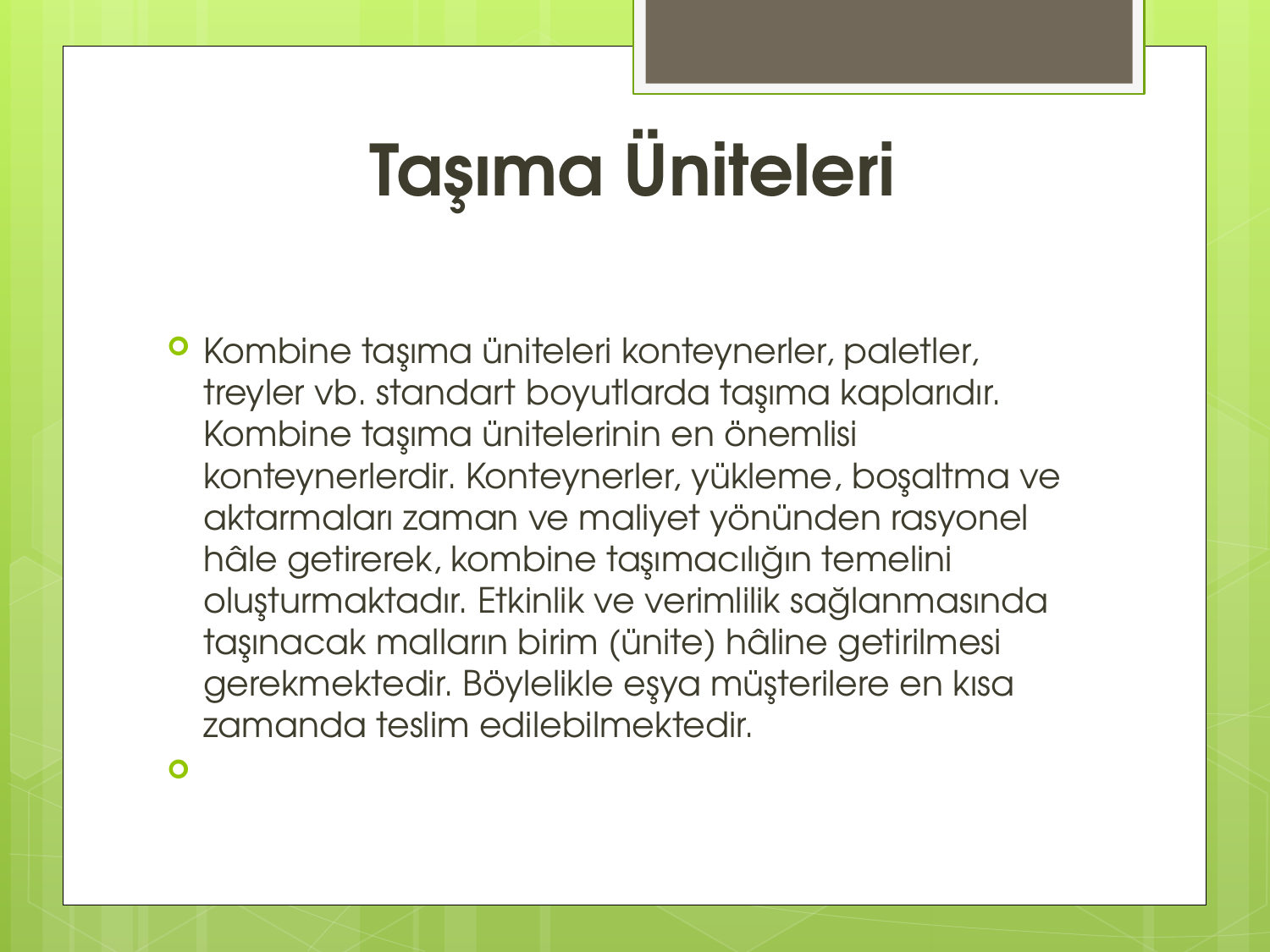

# Taşıma Üniteleri
Kombine taşıma üniteleri konteynerler, paletler, treyler vb. standart boyutlarda taşıma kaplarıdır. Kombine taşıma ünitelerinin en önemlisi konteynerlerdir. Konteynerler, yükleme, boşaltma ve aktarmaları zaman ve maliyet yönünden rasyonel hâle getirerek, kombine taşımacılığın temelini oluşturmaktadır. Etkinlik ve verimlilik sağlanmasında taşınacak malların birim (ünite) hâline getirilmesi gerekmektedir. Böylelikle eşya müşterilere en kısa zamanda teslim edilebilmektedir.